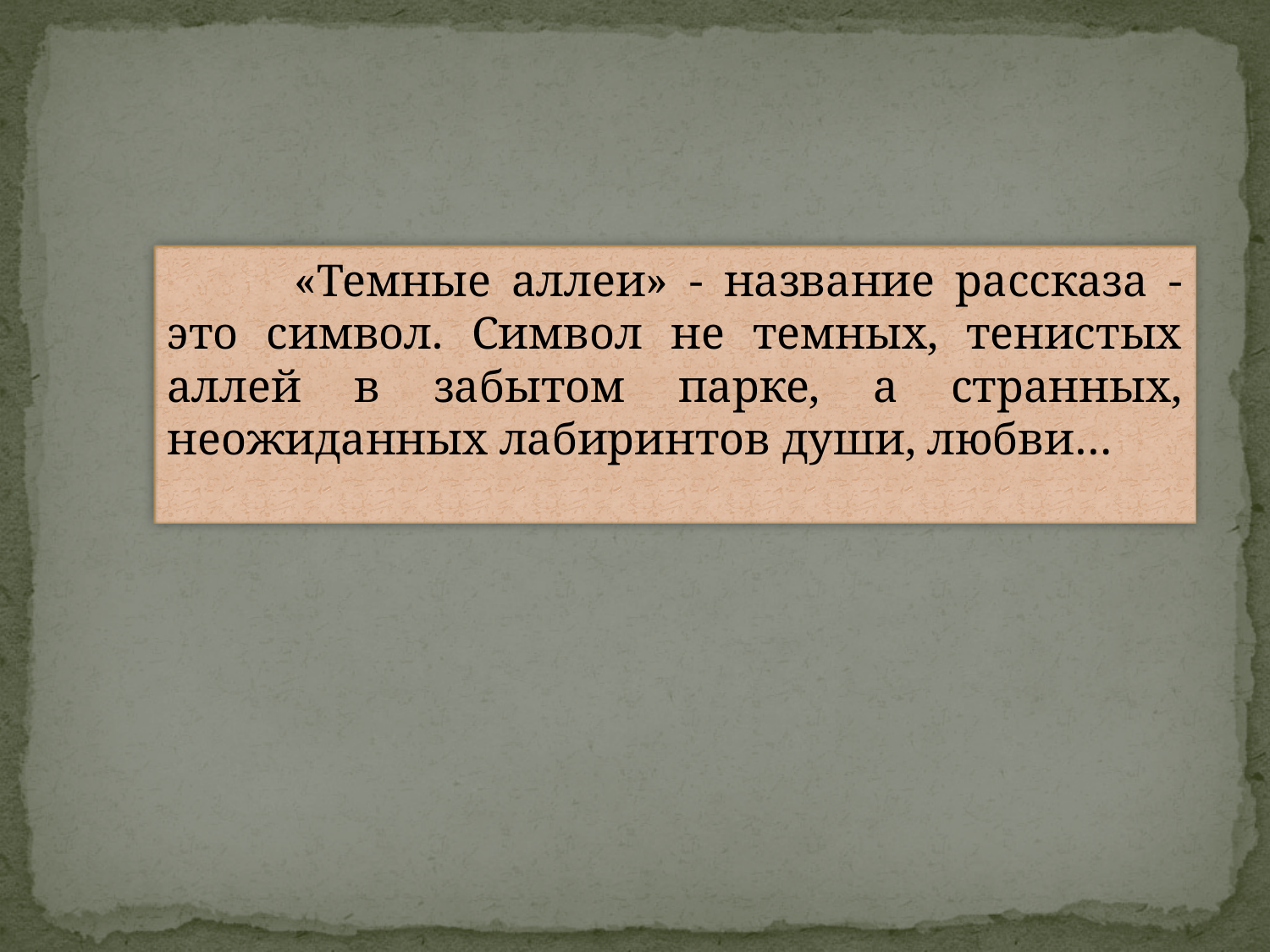

«Темные аллеи» - название рассказа - это символ. Символ не темных, тенистых аллей в забытом парке, а странных, неожиданных лабиринтов души, любви…